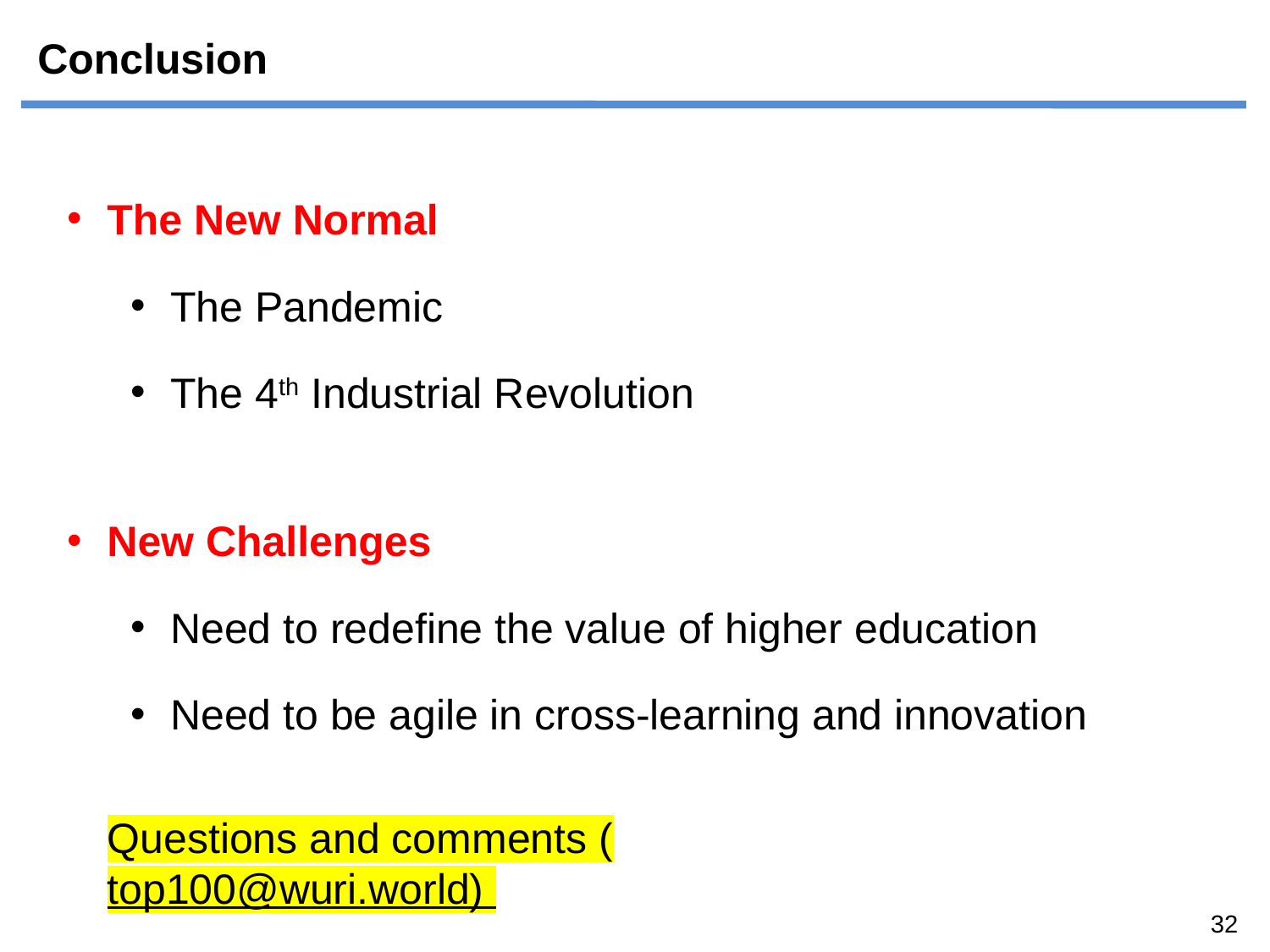

# Conclusion
The New Normal
The Pandemic
The 4th Industrial Revolution
New Challenges
Need to redefine the value of higher education
Need to be agile in cross-learning and innovation
Questions and comments (top100@wuri.world)
32